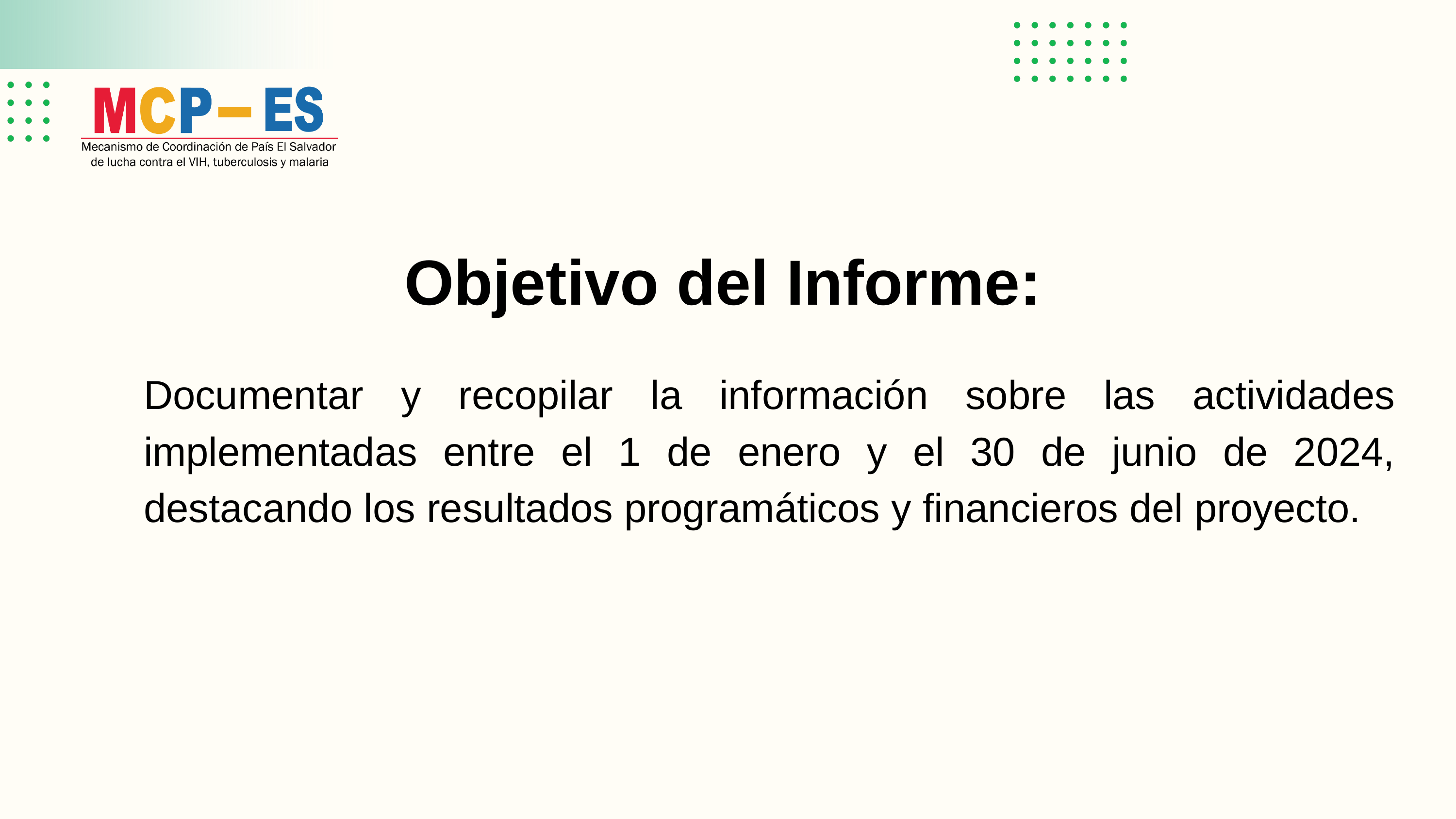

Objetivo del Informe:
Documentar y recopilar la información sobre las actividades implementadas entre el 1 de enero y el 30 de junio de 2024, destacando los resultados programáticos y financieros del proyecto.